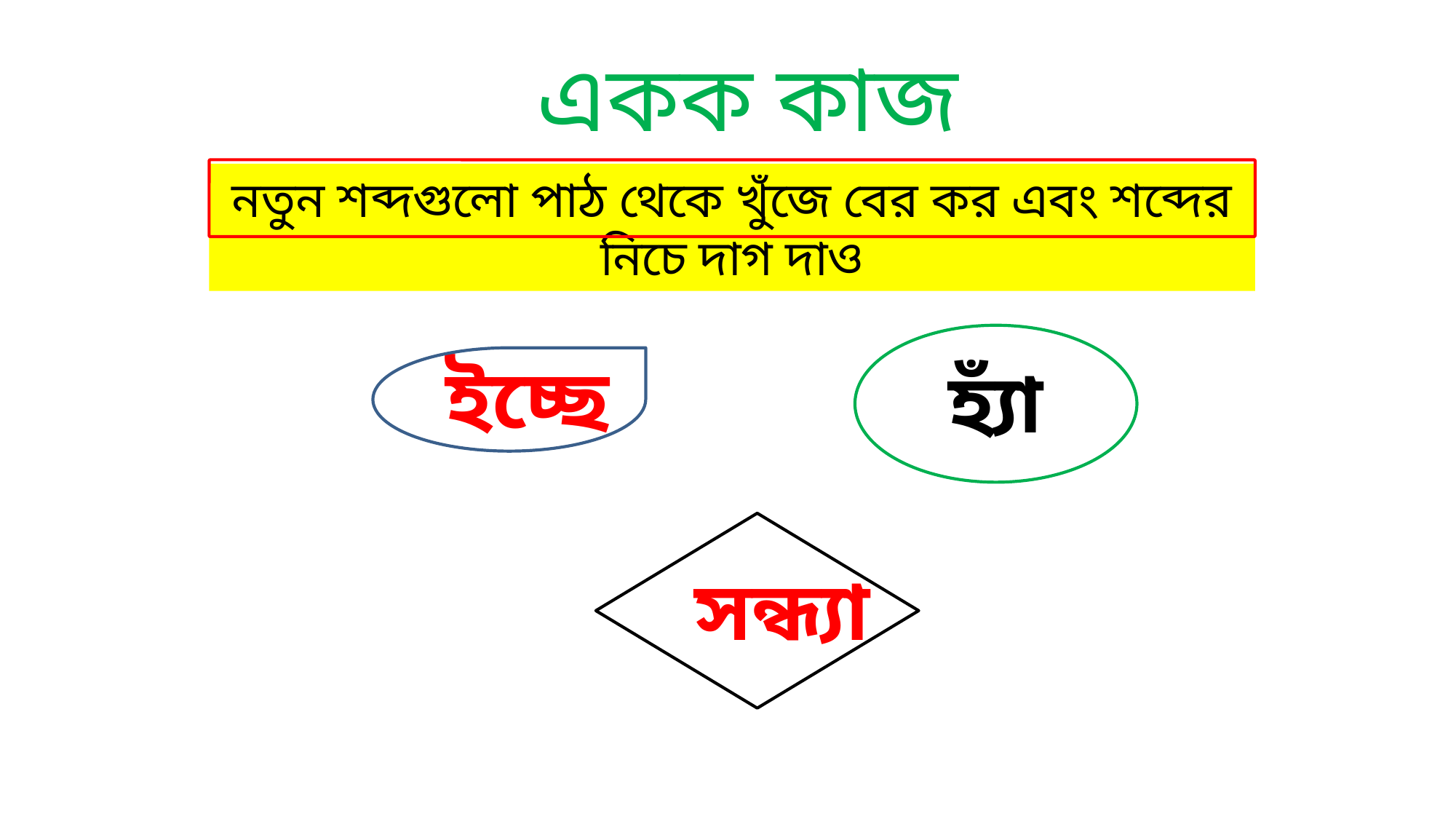

একক কাজ

নতুন শব্দগুলো পাঠ থেকে খুঁজে বের কর এবং শব্দের নিচে দাগ দাও

হ্যাঁ
ইচ্ছে

সন্ধ্যা